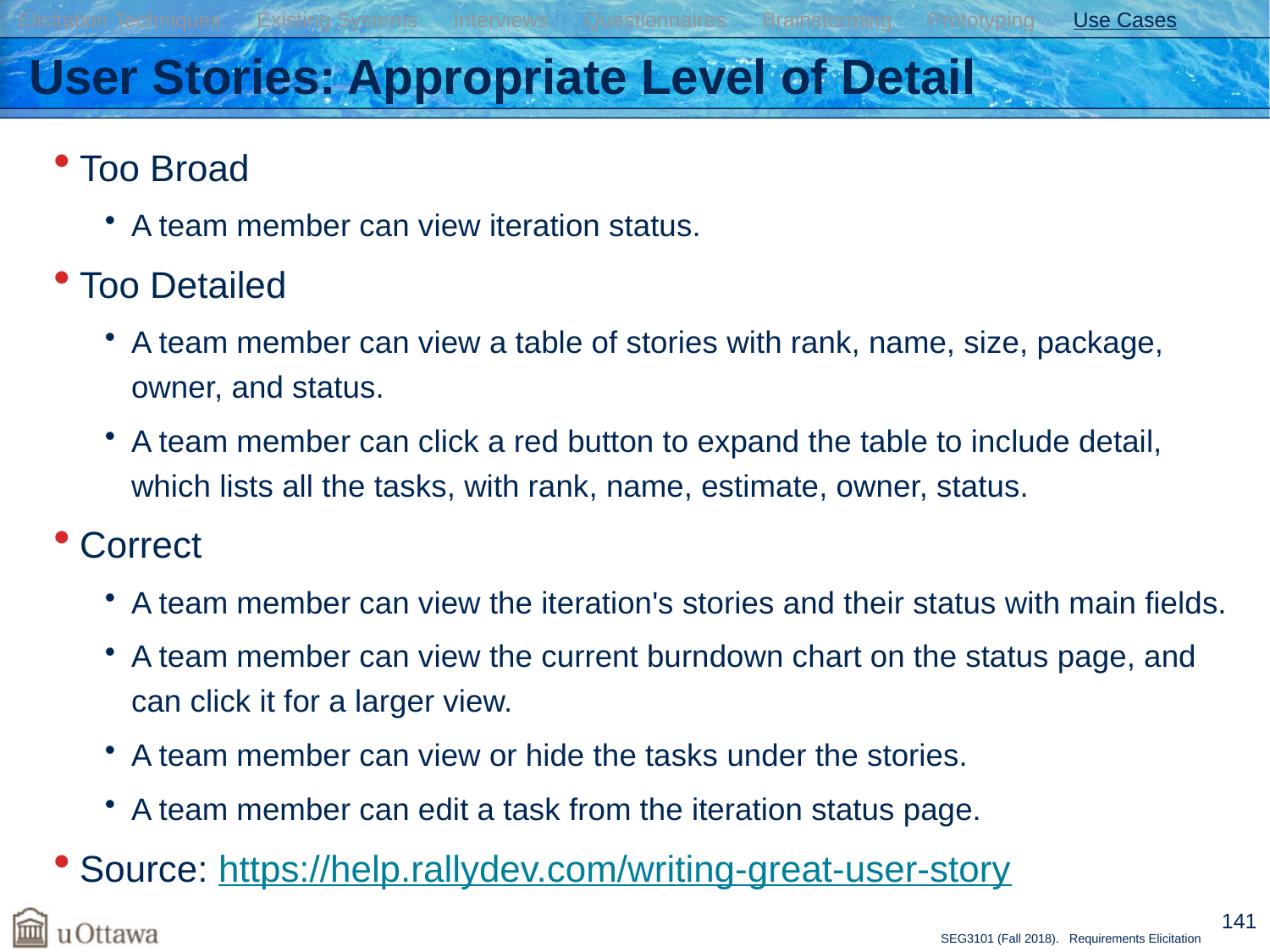

Elicitation Techniques      Existing Systems      Interviews      Questionnaires      Brainstorming      Prototyping      Use Cases
# User Stories: Appropriate Level of Detail
Too Broad
A team member can view iteration status.
Too Detailed
A team member can view a table of stories with rank, name, size, package, owner, and status.
A team member can click a red button to expand the table to include detail, which lists all the tasks, with rank, name, estimate, owner, status.
Correct
A team member can view the iteration's stories and their status with main fields.
A team member can view the current burndown chart on the status page, and can click it for a larger view.
A team member can view or hide the tasks under the stories.
A team member can edit a task from the iteration status page.
Source: https://help.rallydev.com/writing-great-user-story

141